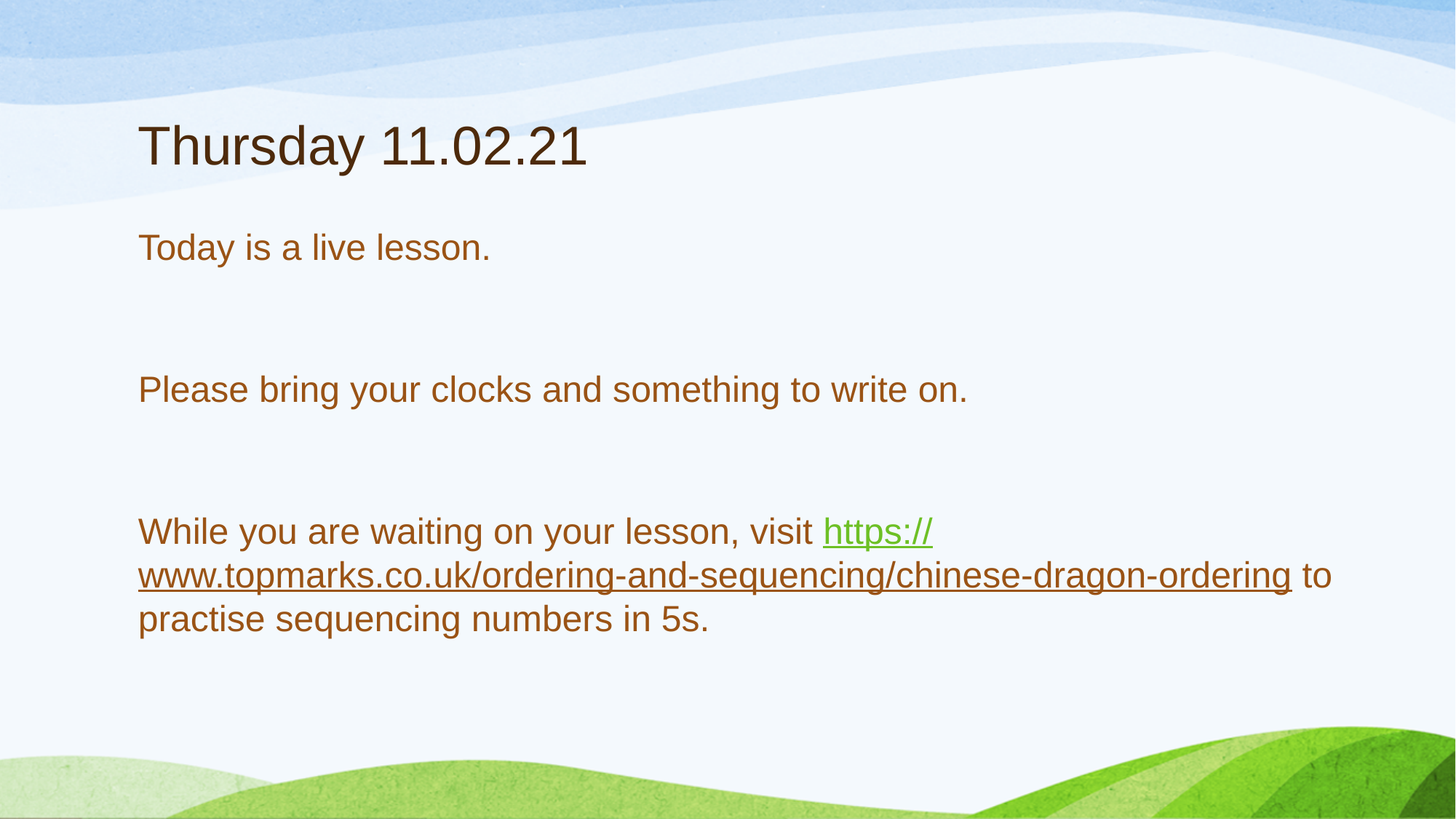

# Thursday 11.02.21
Today is a live lesson.

Please bring your clocks and something to write on.

While you are waiting on your lesson, visit https://www.topmarks.co.uk/ordering-and-sequencing/chinese-dragon-ordering to practise sequencing numbers in 5s.